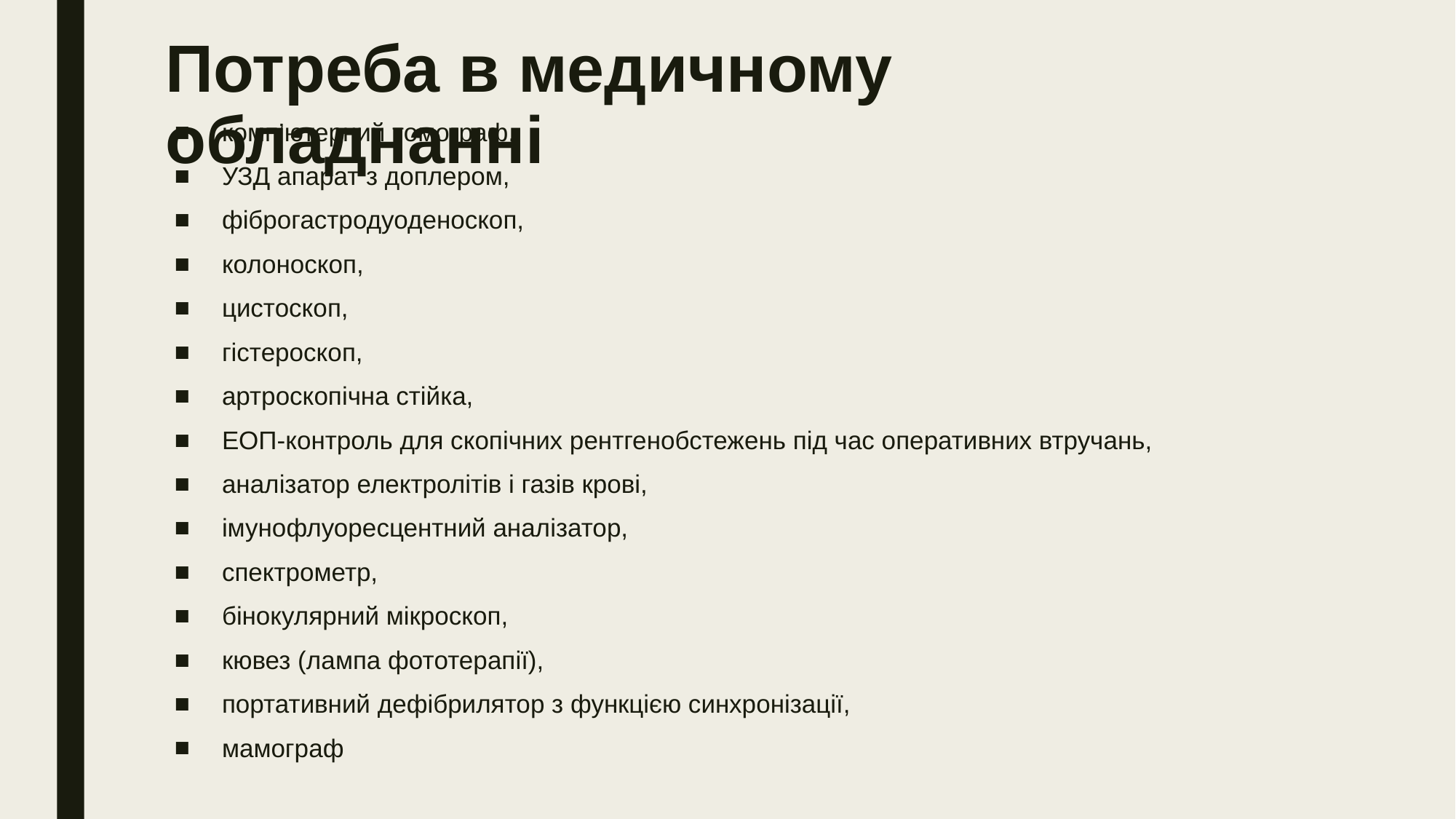

Потреба в медичному обладнанні
комп’ютерний томограф,
УЗД апарат з доплером,
фіброгастродуоденоскоп,
колоноскоп,
цистоскоп,
гістероскоп,
артроскопічна стійка,
ЕОП-контроль для скопічних рентгенобстежень під час оперативних втручань,
аналізатор електролітів і газів крові,
імунофлуоресцентний аналізатор,
спектрометр,
бінокулярний мікроскоп,
кювез (лампа фототерапії),
портативний дефібрилятор з функцією синхронізації,
мамограф